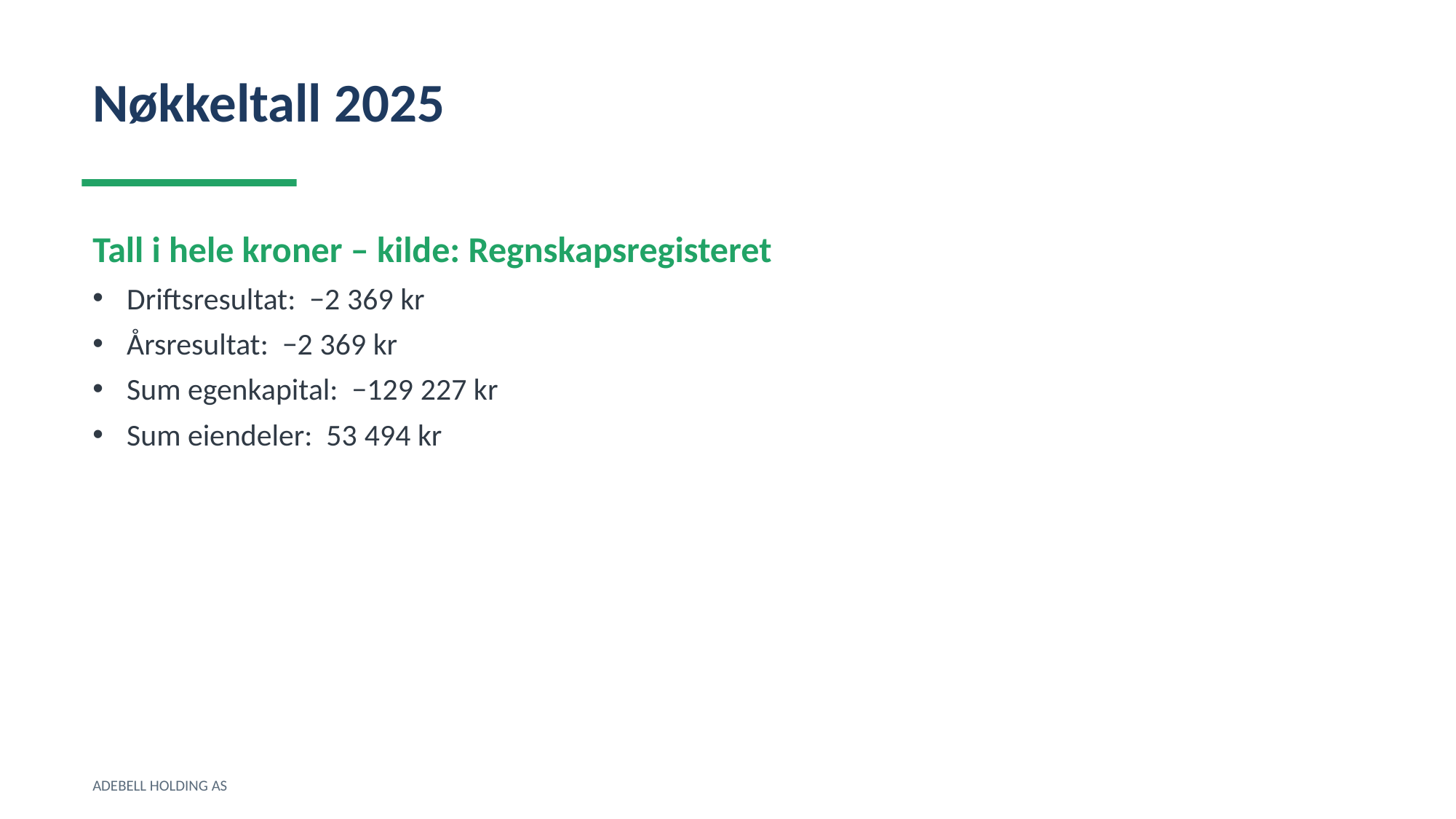

Nøkkeltall 2025

Tall i hele kroner – kilde: Regnskapsregisteret
Driftsresultat:  −2 369 kr
Årsresultat:  −2 369 kr
Sum egenkapital:  −129 227 kr
Sum eiendeler:  53 494 kr
ADEBELL HOLDING AS